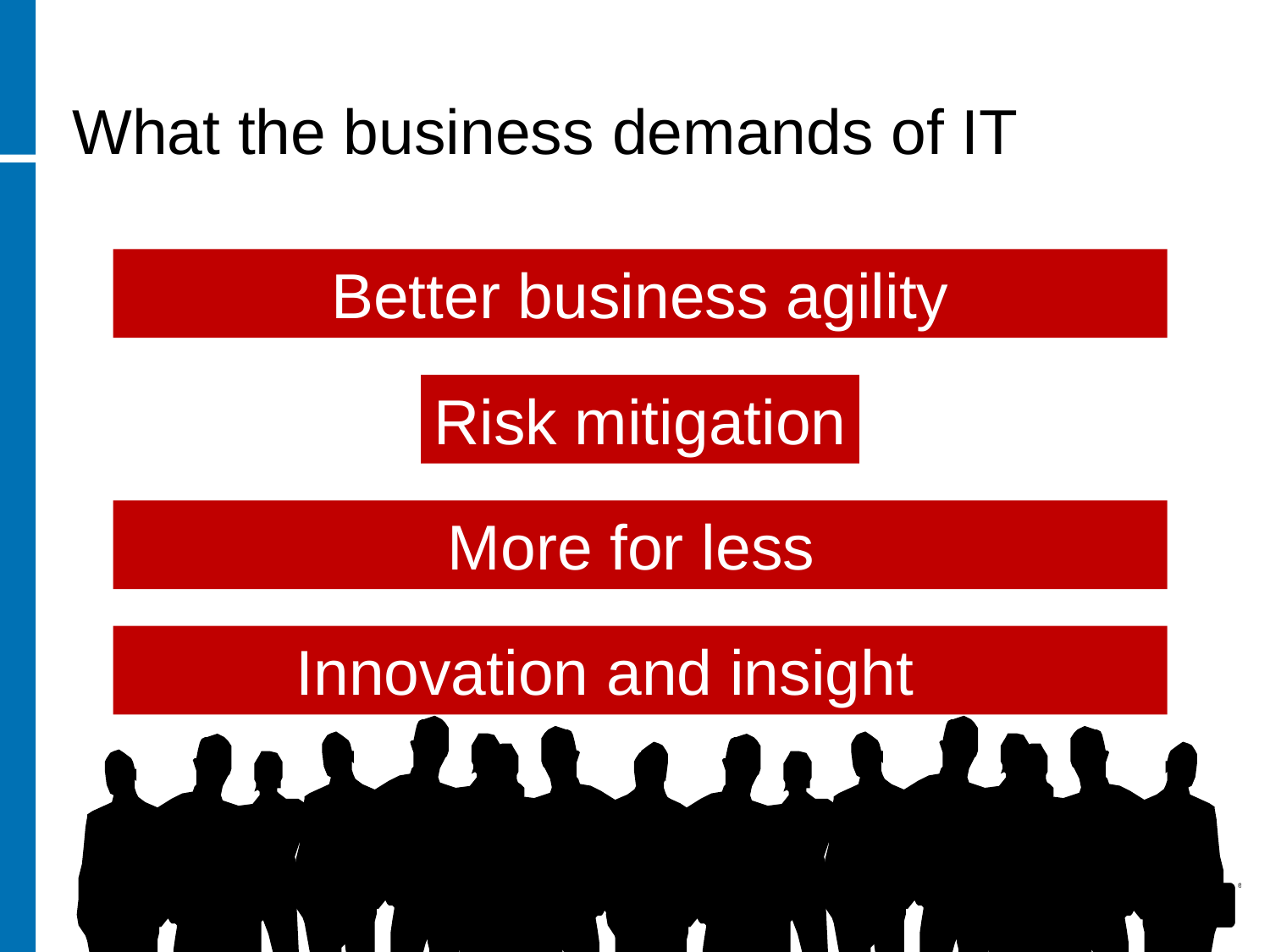

What the business demands of IT
Better business agility
Risk mitigation
More for less
Innovation and insight